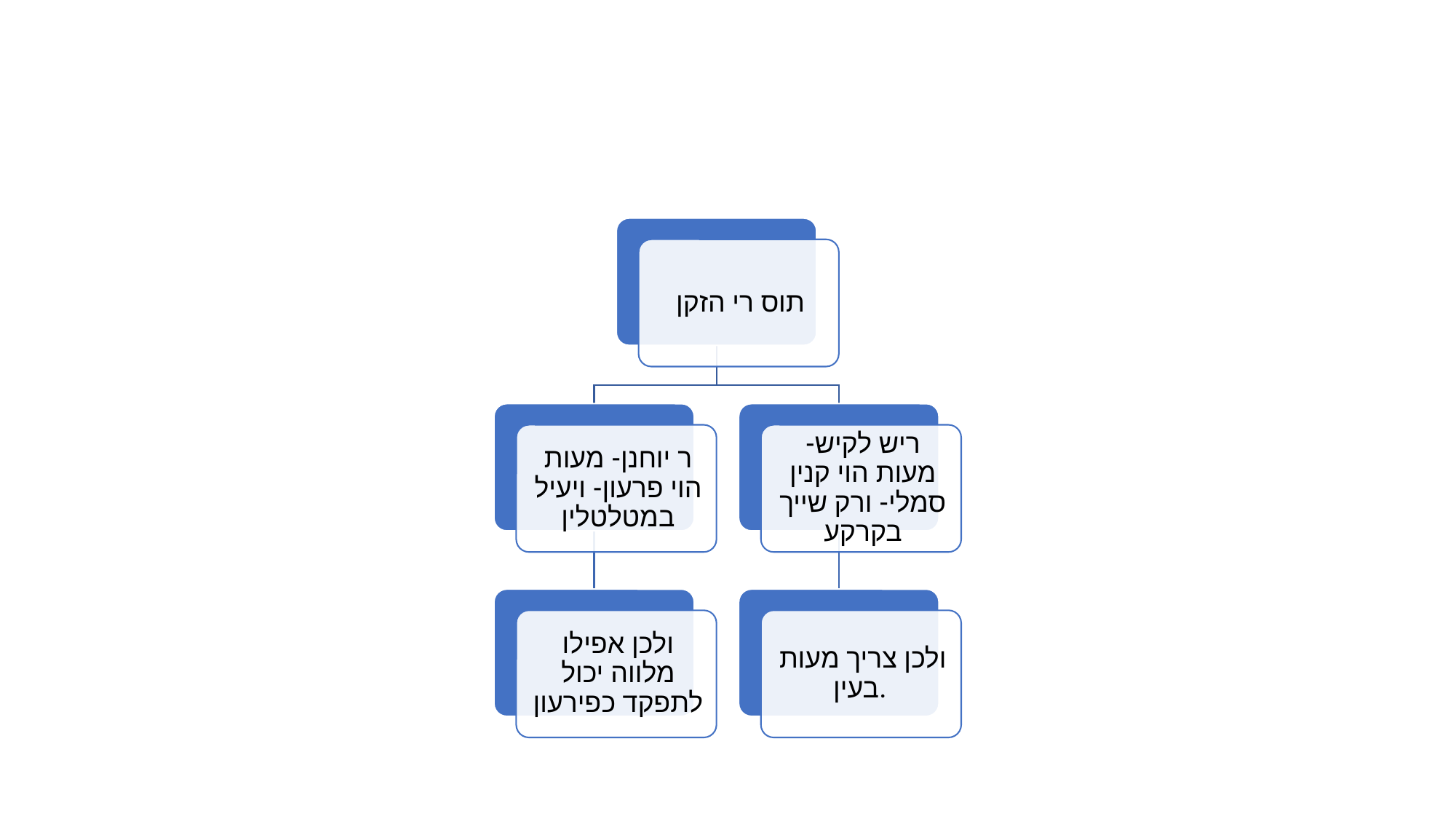

#
תוס רי הזקן
ר יוחנן- מעות הוי פרעון- ויעיל במטלטלין
ולכן אפילו מלווה יכול לתפקד כפירעון
ריש לקיש- מעות הוי קנין סמלי- ורק שייך בקרקע
ולכן צריך מעות בעין.